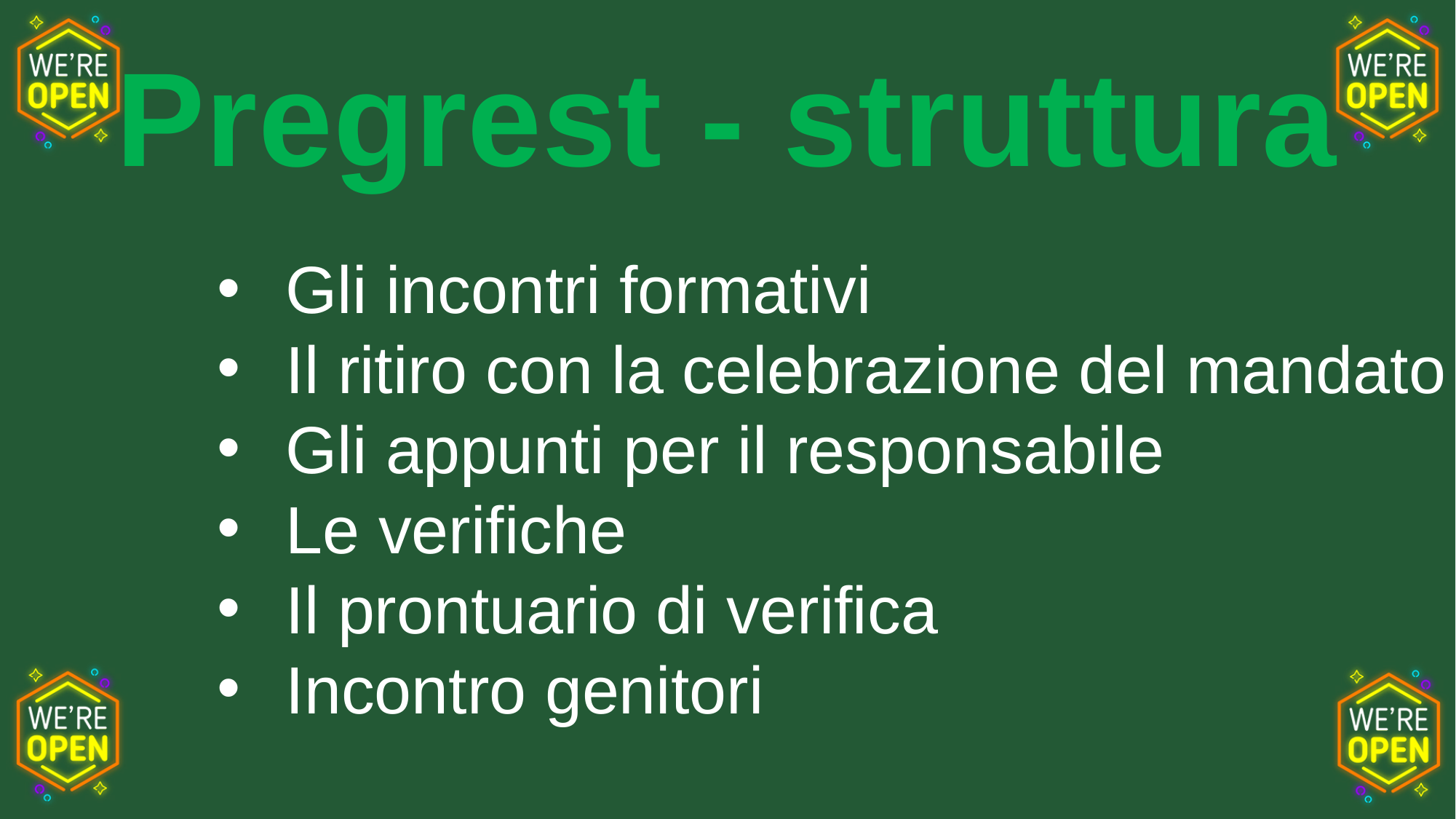

Pregrest - struttura
Gli incontri formativi
Il ritiro con la celebrazione del mandato
Gli appunti per il responsabile
Le verifiche
Il prontuario di verifica
Incontro genitori